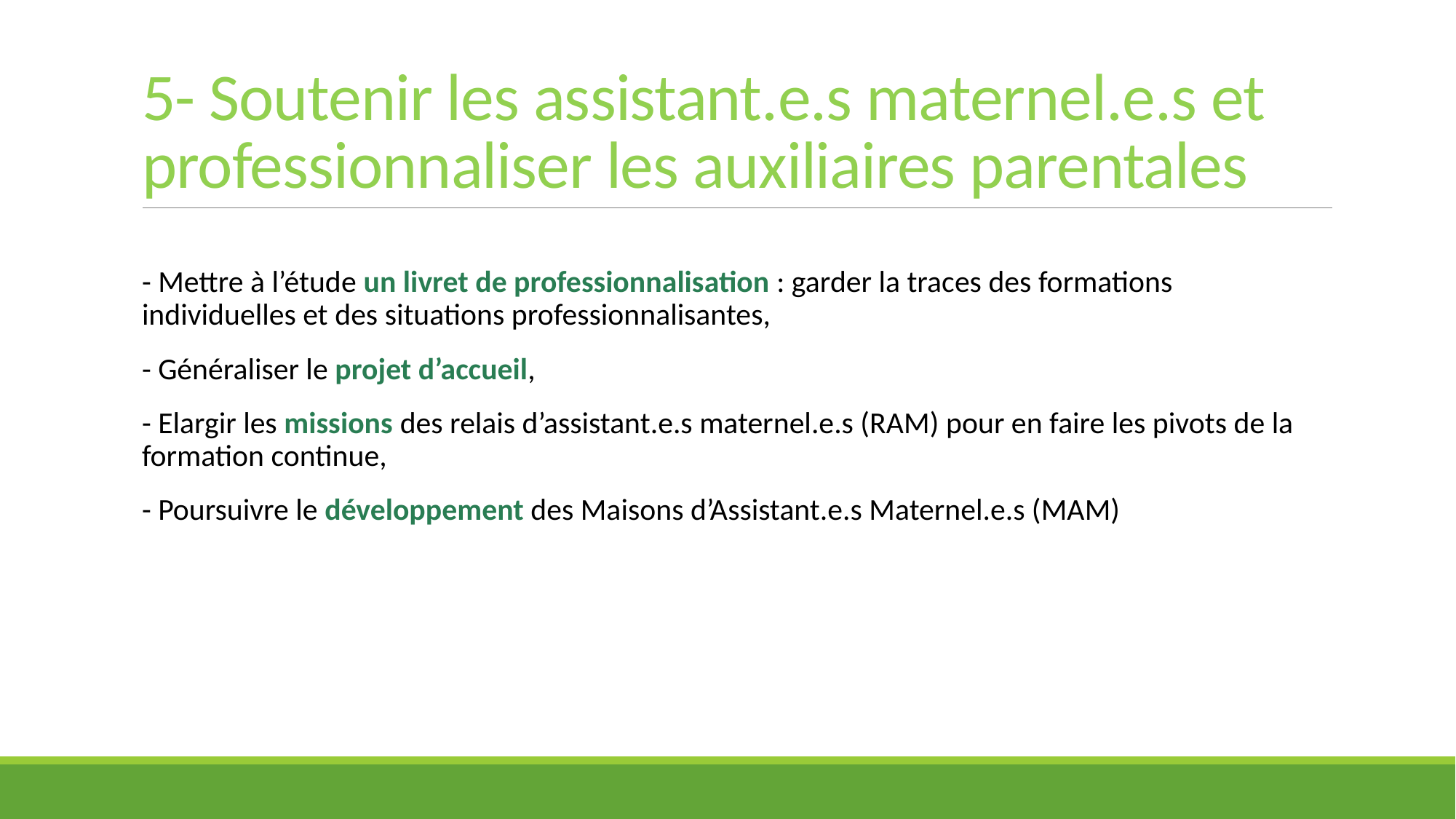

# 5- Soutenir les assistant.e.s maternel.e.s et professionnaliser les auxiliaires parentales
- Mettre à l’étude un livret de professionnalisation : garder la traces des formations individuelles et des situations professionnalisantes,
- Généraliser le projet d’accueil,
- Elargir les missions des relais d’assistant.e.s maternel.e.s (RAM) pour en faire les pivots de la formation continue,
- Poursuivre le développement des Maisons d’Assistant.e.s Maternel.e.s (MAM)